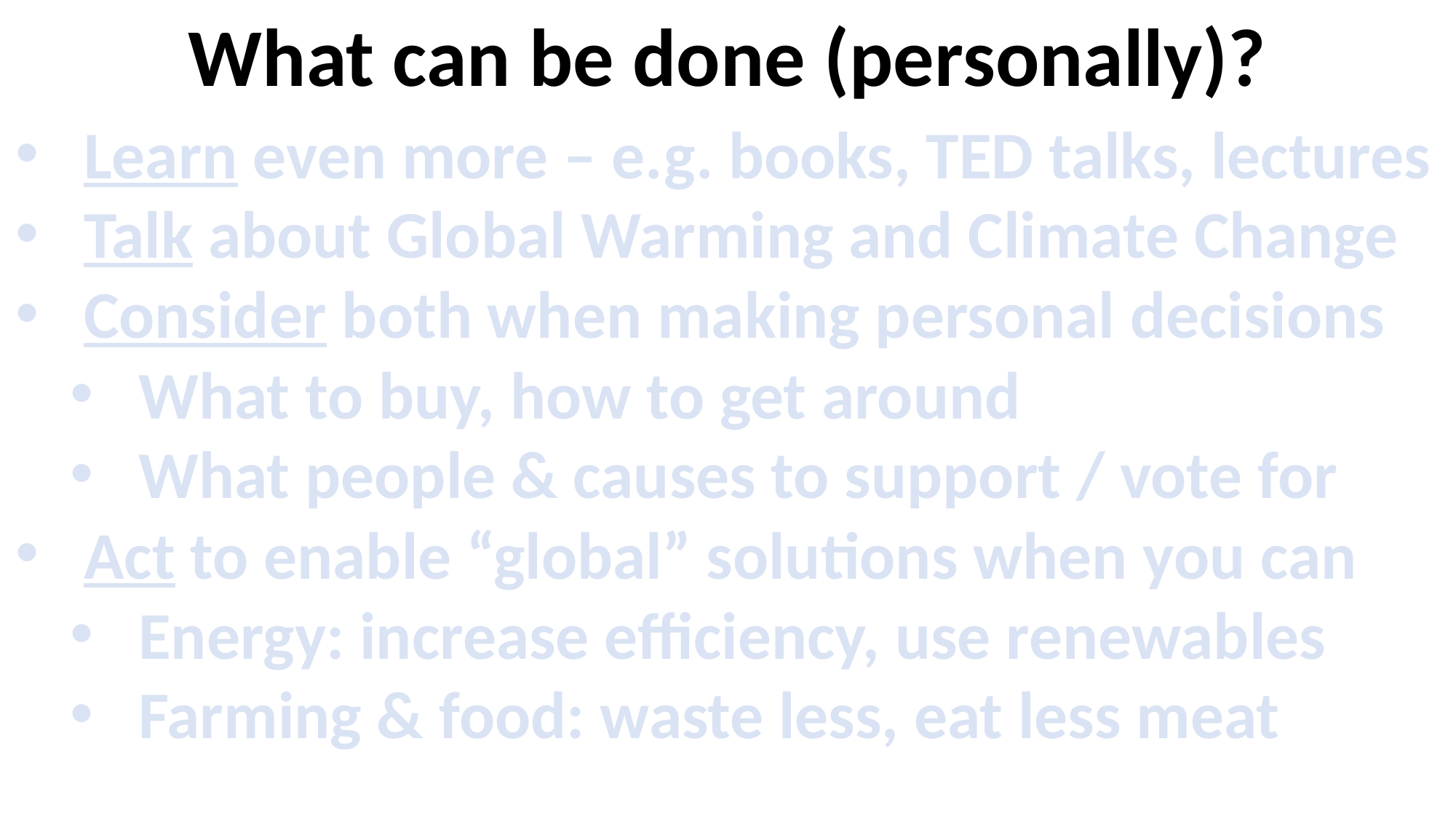

What can be done (personally)?
Learn even more – e.g. books, TED talks, lectures
Talk about Global Warming and Climate Change
Consider both when making personal decisions
What to buy, how to get around
What people & causes to support / vote for
Act to enable “global” solutions when you can
Energy: increase efficiency, use renewables
Farming & food: waste less, eat less meat